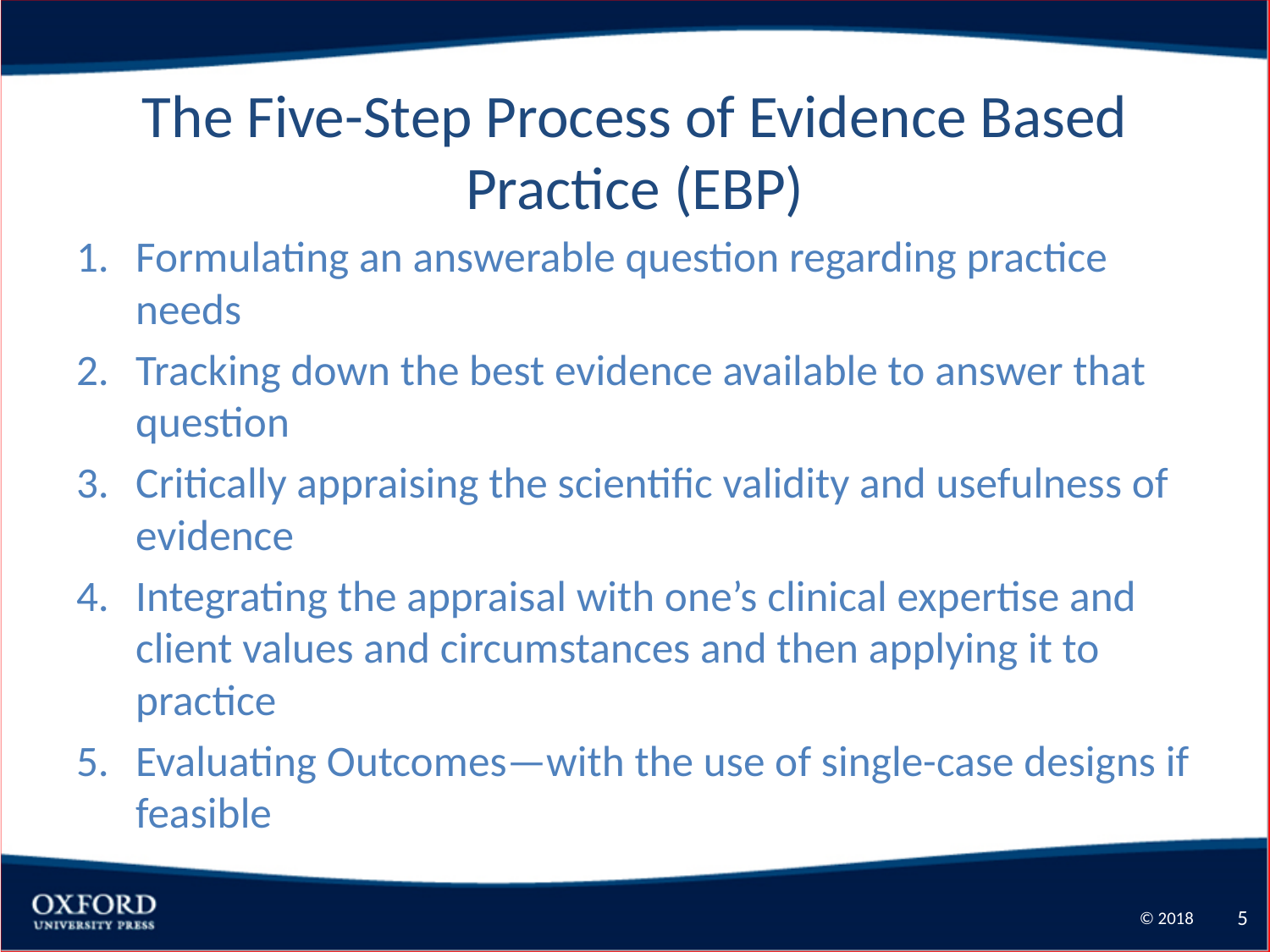

# The Five-Step Process of Evidence Based Practice (EBP)
Formulating an answerable question regarding practice needs
Tracking down the best evidence available to answer that question
Critically appraising the scientific validity and usefulness of evidence
Integrating the appraisal with one’s clinical expertise and client values and circumstances and then applying it to practice
Evaluating Outcomes—with the use of single-case designs if feasible